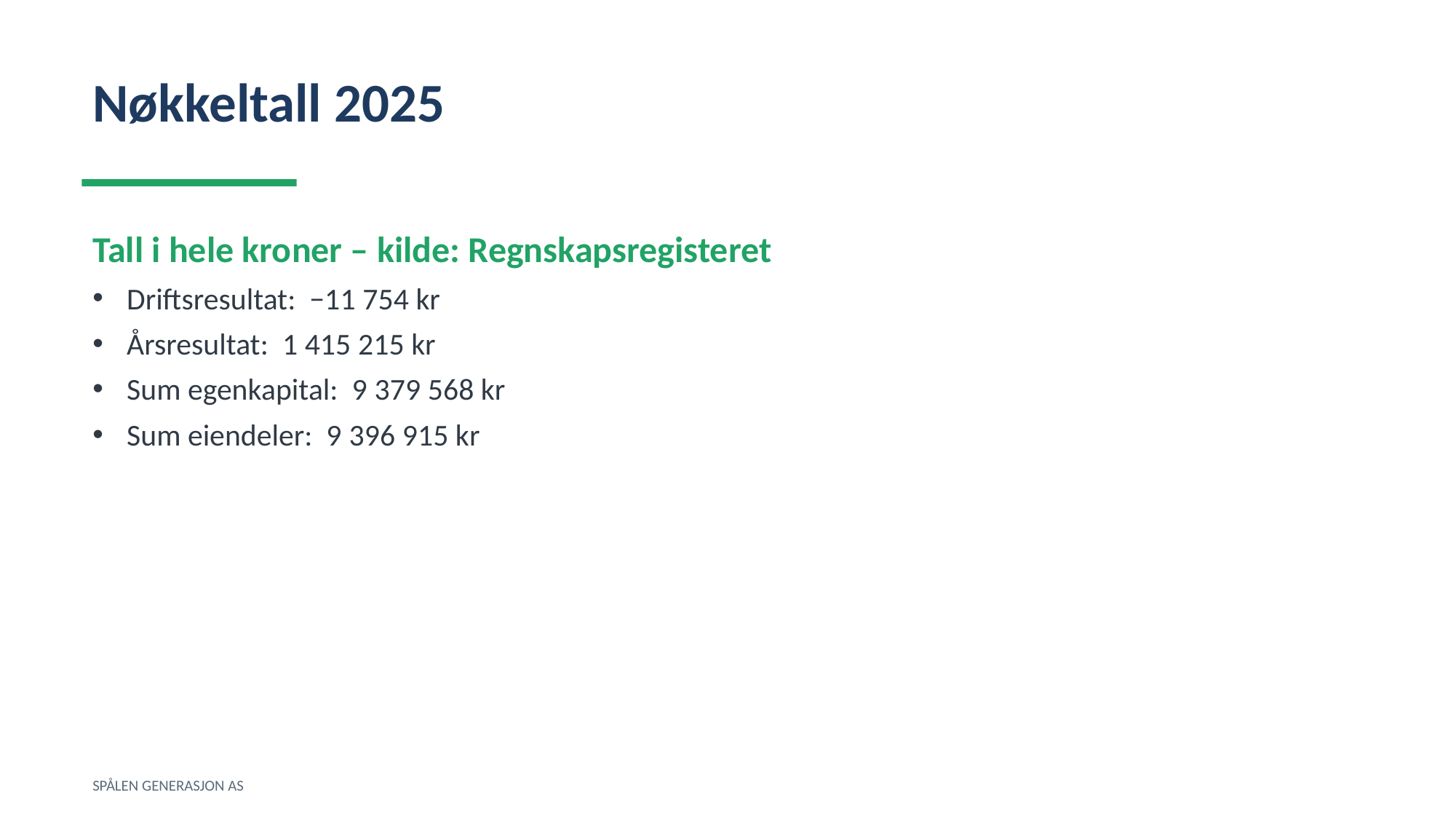

Nøkkeltall 2025

Tall i hele kroner – kilde: Regnskapsregisteret
Driftsresultat:  −11 754 kr
Årsresultat:  1 415 215 kr
Sum egenkapital:  9 379 568 kr
Sum eiendeler:  9 396 915 kr
SPÅLEN GENERASJON AS